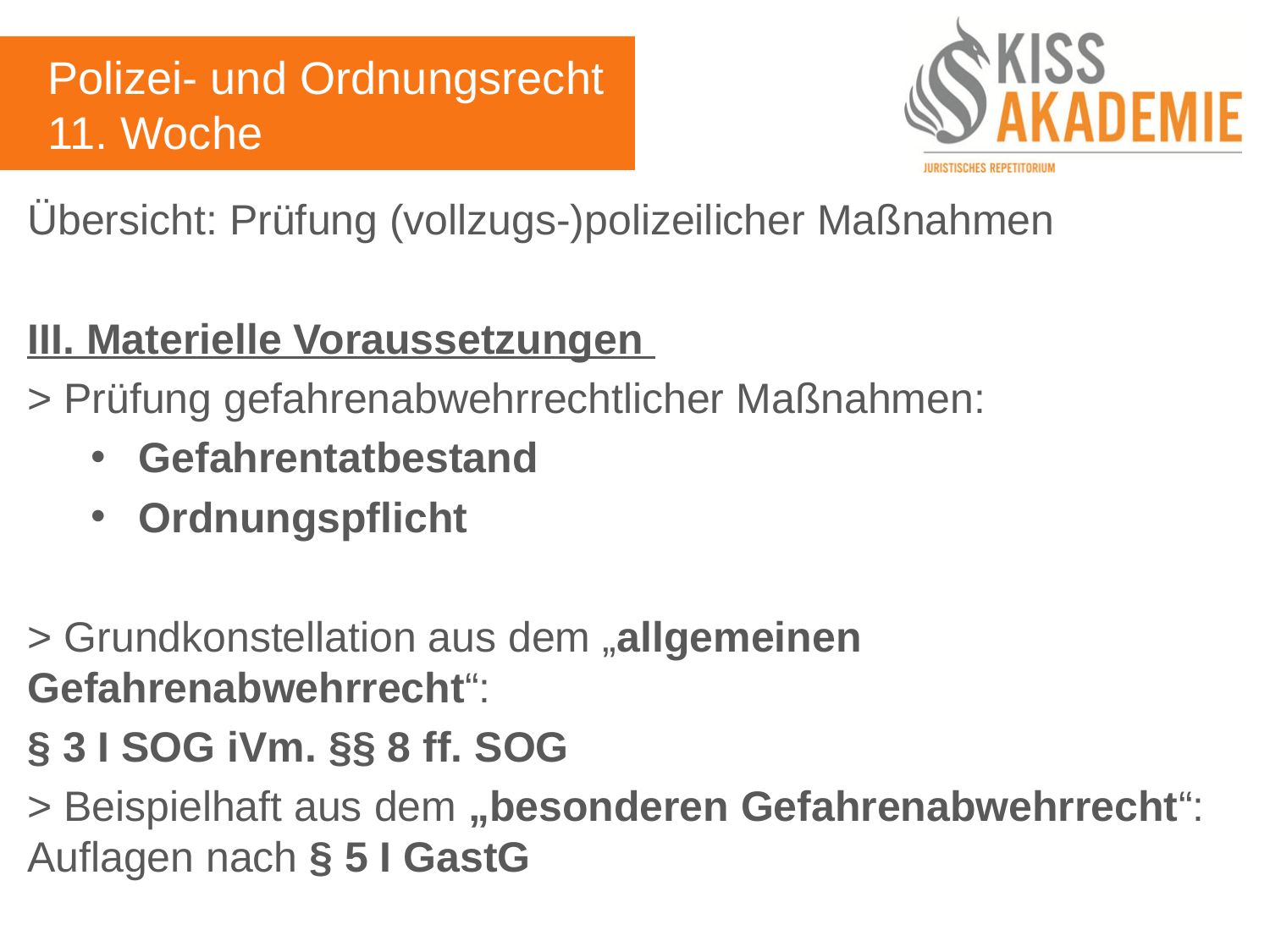

Polizei- und Ordnungsrecht
11. Woche
Übersicht: Prüfung (vollzugs-)polizeilicher Maßnahmen

III. Materielle Voraussetzungen
> Prüfung gefahrenabwehrrechtlicher Maßnahmen:
Gefahrentatbestand
Ordnungspflicht

> Grundkonstellation aus dem „allgemeinen Gefahrenabwehrrecht“:
§ 3 I SOG iVm. §§ 8 ff. SOG
> Beispielhaft aus dem „besonderen Gefahrenabwehrrecht“: Auflagen nach § 5 I GastG